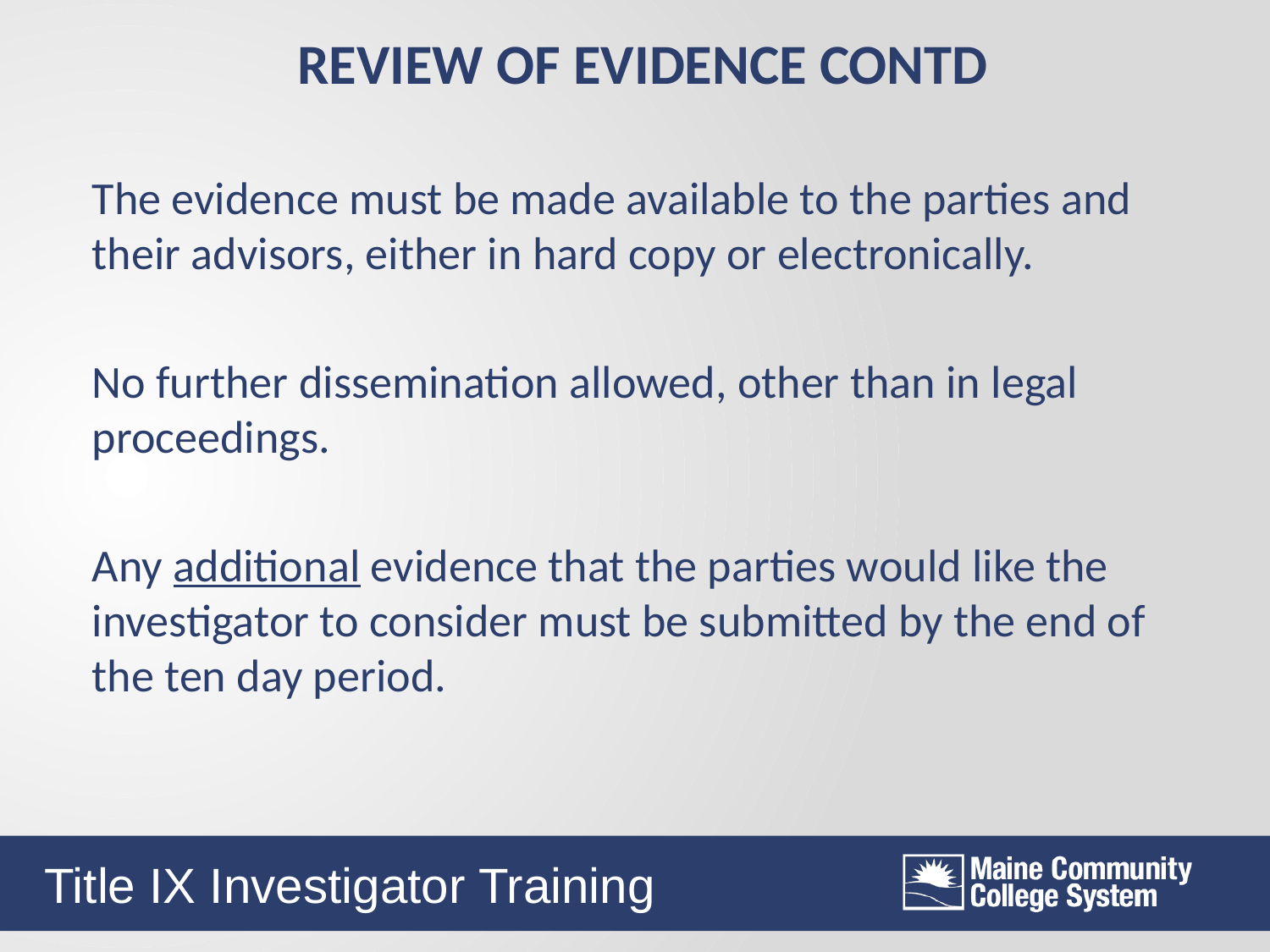

REVIEW OF EVIDENCE CONTD

The evidence must be made available to the parties and their advisors, either in hard copy or electronically.

No further dissemination allowed, other than in legal proceedings.

Any additional evidence that the parties would like the investigator to consider must be submitted by the end of the ten day period.

Title IX Investigator Training